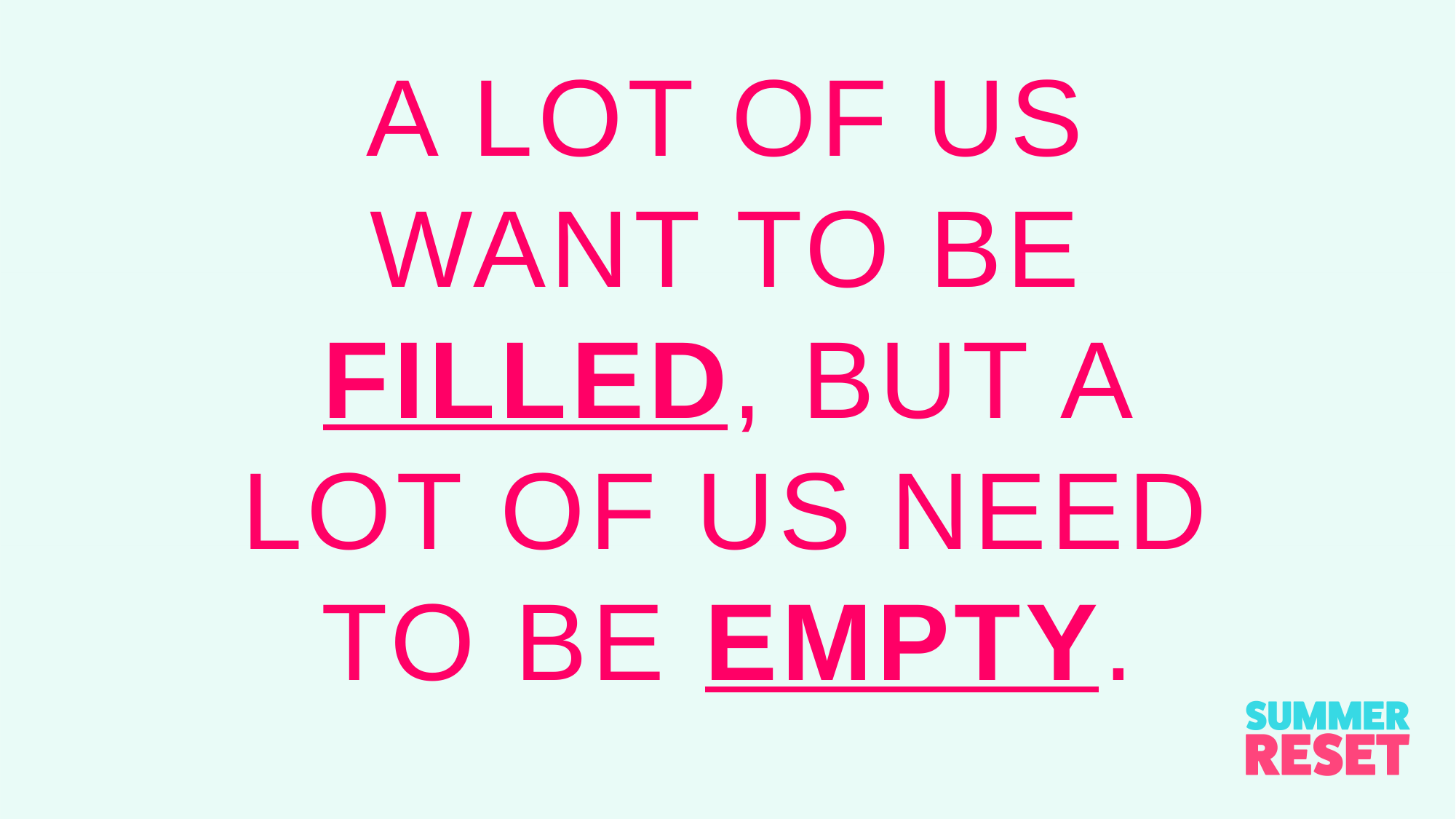

A LOT OF US WANT TO BE FILLED, BUT A LOT OF US NEED TO BE EMPTY.